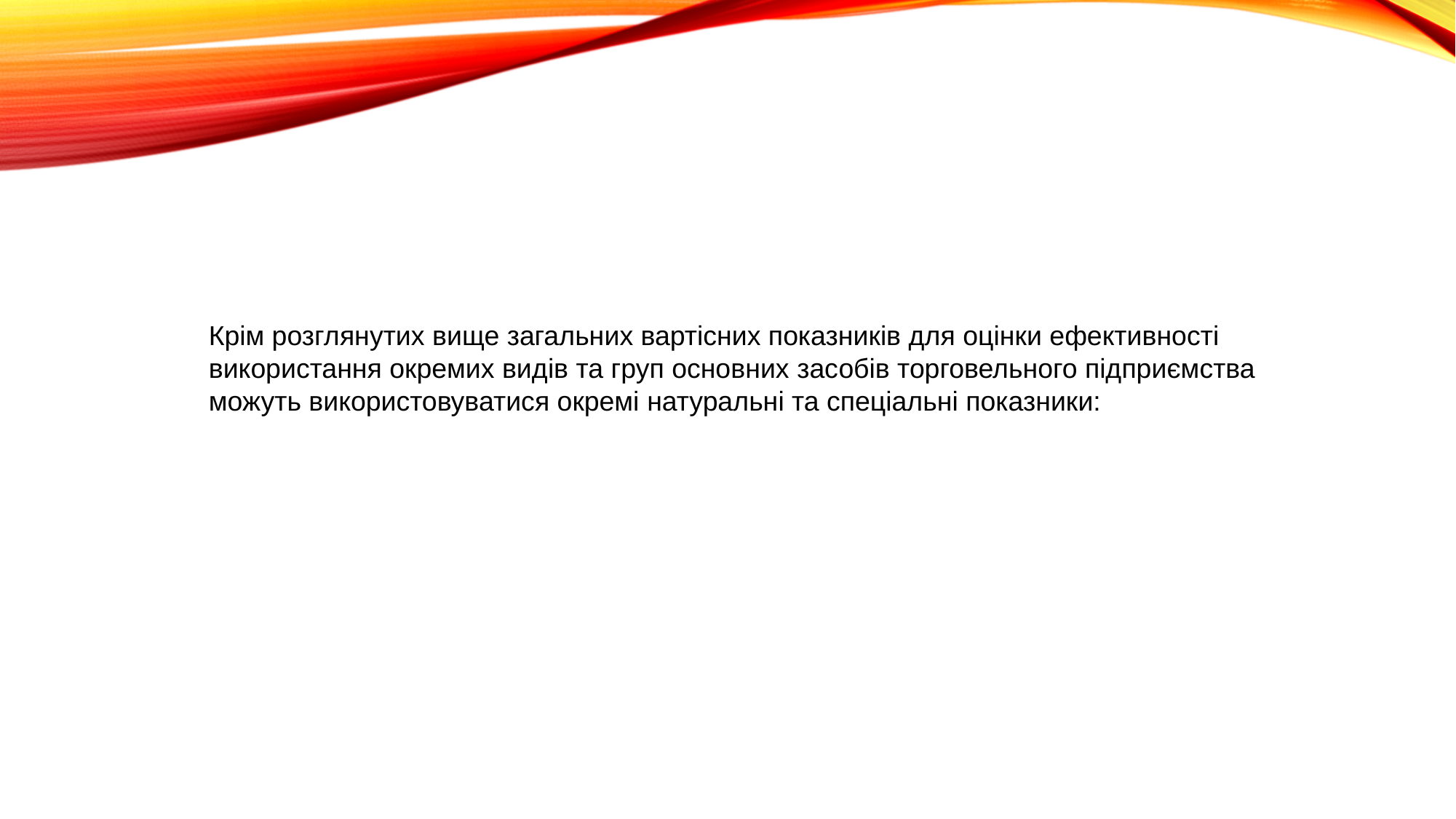

Крім розглянутих вище загальних вартісних показників для оцінки ефективності використання окремих видів та груп основних засобів торговельного підприємства можуть використовуватися окремі натуральні та спеціальні показники: